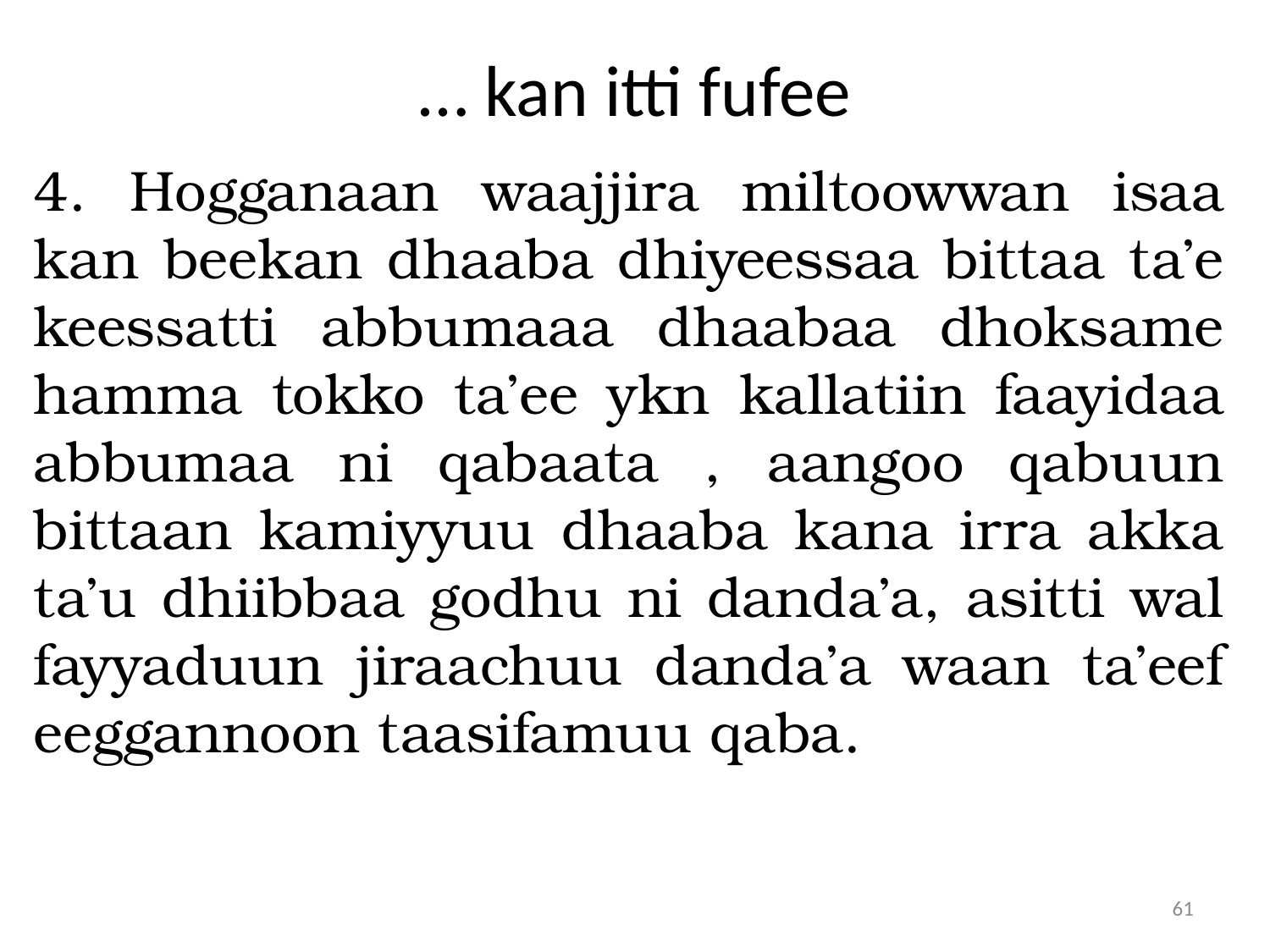

# … kan itti fufee
4. Hogganaan waajjira miltoowwan isaa kan beekan dhaaba dhiyeessaa bittaa ta’e keessatti abbumaaa dhaabaa dhoksame hamma tokko ta’ee ykn kallatiin faayidaa abbumaa ni qabaata , aangoo qabuun bittaan kamiyyuu dhaaba kana irra akka ta’u dhiibbaa godhu ni danda’a, asitti wal fayyaduun jiraachuu danda’a waan ta’eef eeggannoon taasifamuu qaba.

61